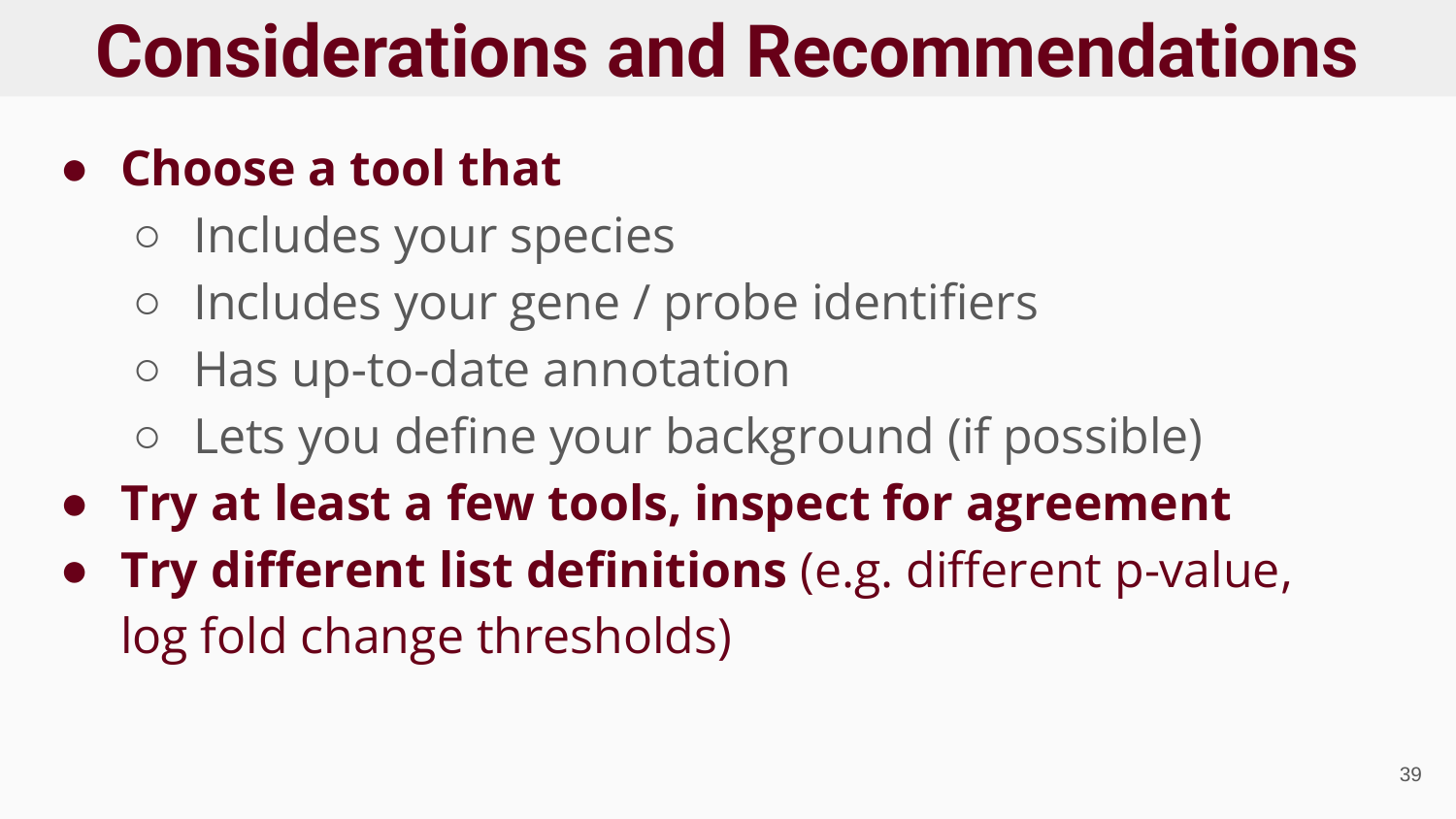

# Considerations and Recommendations
Choose a tool that
Includes your species
Includes your gene / probe identifiers
Has up‐to‐date annotation
Lets you define your background (if possible)
Try at least a few tools, inspect for agreement
Try different list definitions (e.g. different p-value, log fold change thresholds)
39